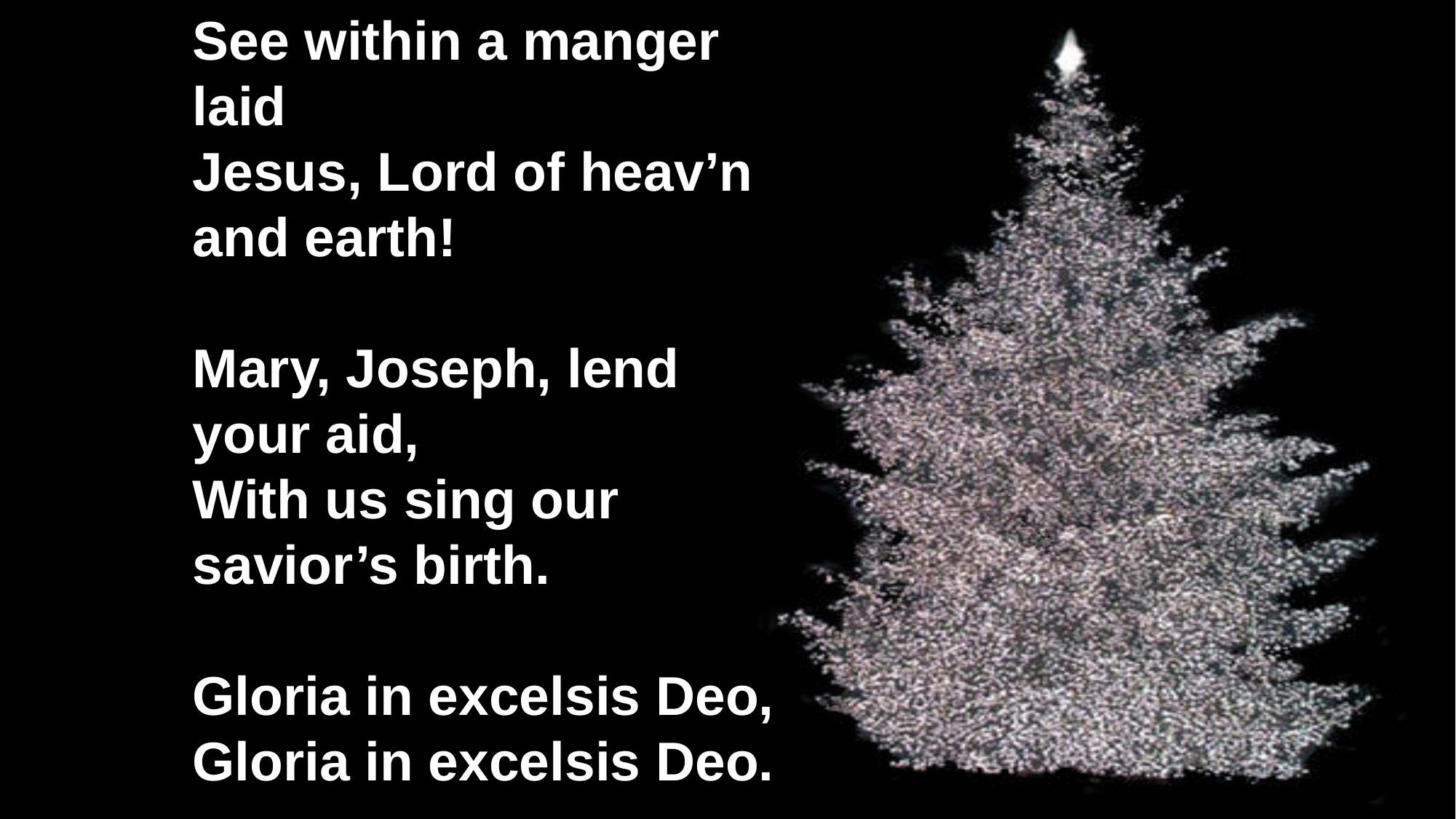

See within a manger laid
Jesus, Lord of heav’n and earth!

Mary, Joseph, lend your aid,
With us sing our savior’s birth.

Gloria in excelsis Deo,
Gloria in excelsis Deo.

*						       	      verse 4 & refrain